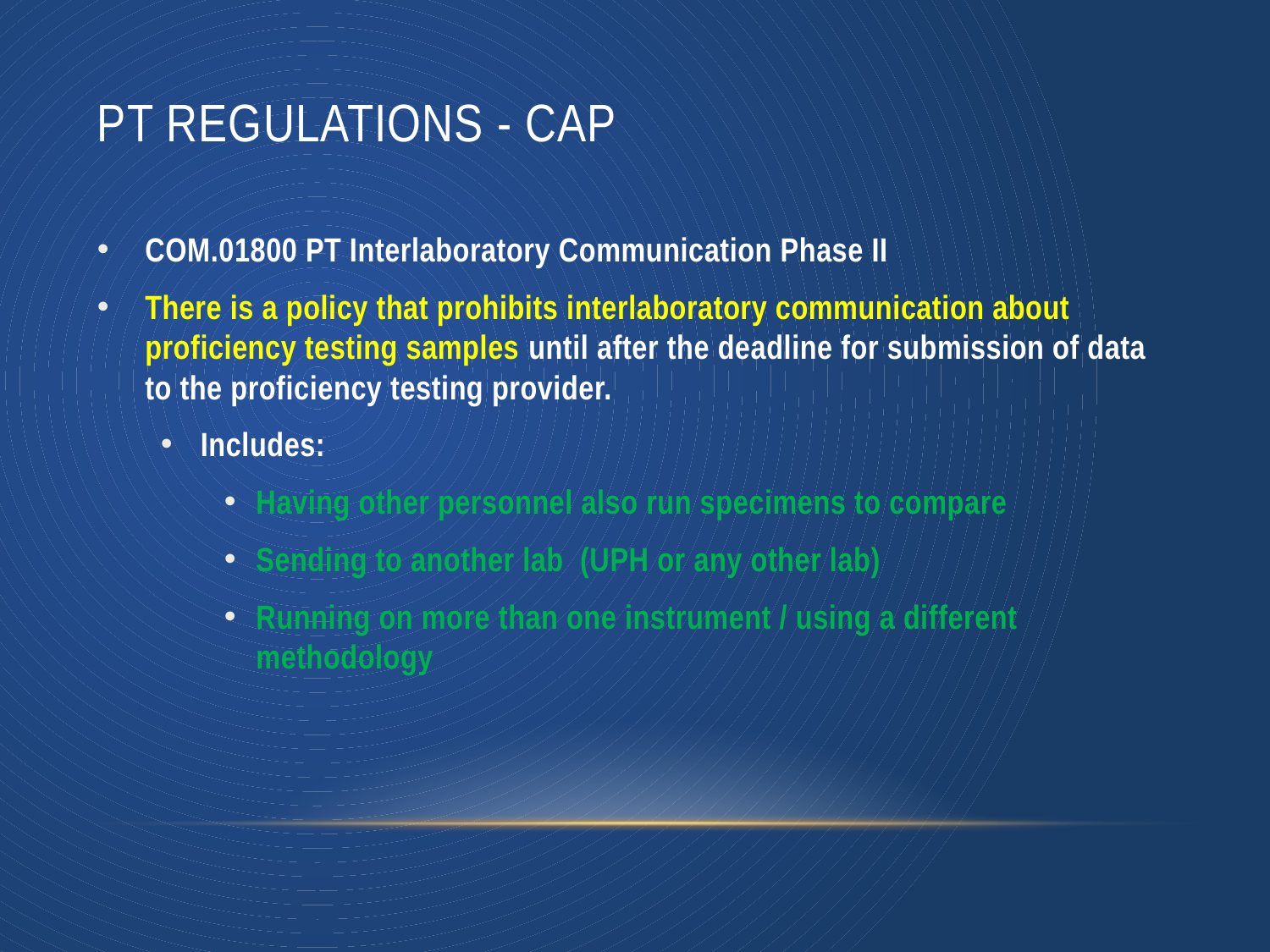

# PT regulations - CAP
COM.01800 PT Interlaboratory Communication Phase II
There is a policy that prohibits interlaboratory communication about proficiency testing samples until after the deadline for submission of data to the proficiency testing provider.
Includes:
Having other personnel also run specimens to compare
Sending to another lab  (UPH or any other lab)
Running on more than one instrument / using a different methodology